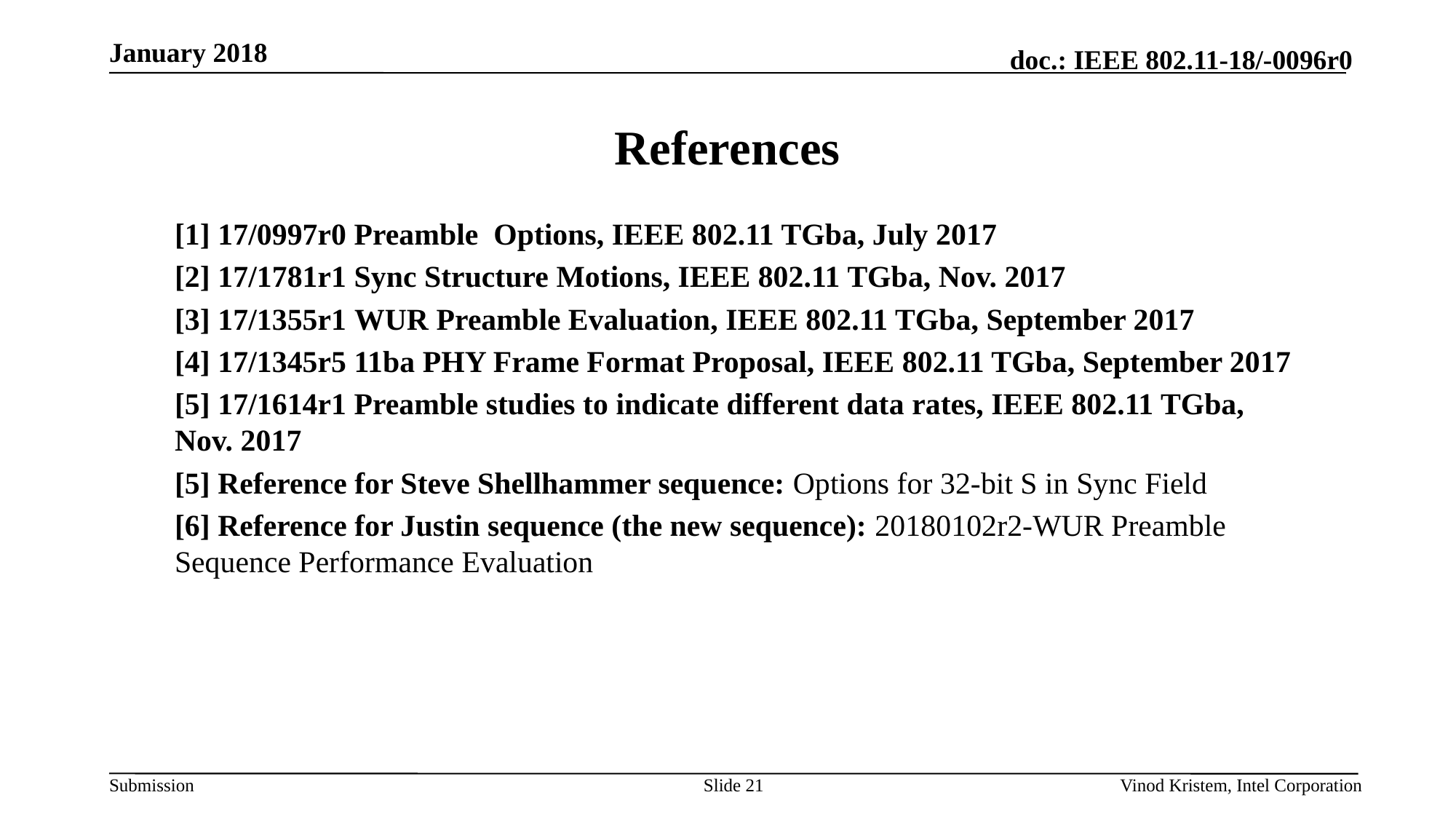

January 2018
# References
[1] 17/0997r0 Preamble  Options, IEEE 802.11 TGba, July 2017
[2] 17/1781r1 Sync Structure Motions, IEEE 802.11 TGba, Nov. 2017
[3] 17/1355r1 WUR Preamble Evaluation, IEEE 802.11 TGba, September 2017
[4] 17/1345r5 11ba PHY Frame Format Proposal, IEEE 802.11 TGba, September 2017
[5] 17/1614r1 Preamble studies to indicate different data rates, IEEE 802.11 TGba, Nov. 2017
[5] Reference for Steve Shellhammer sequence: Options for 32-bit S in Sync Field
[6] Reference for Justin sequence (the new sequence): 20180102r2-WUR Preamble Sequence Performance Evaluation

Slide 21
Vinod Kristem, Intel Corporation